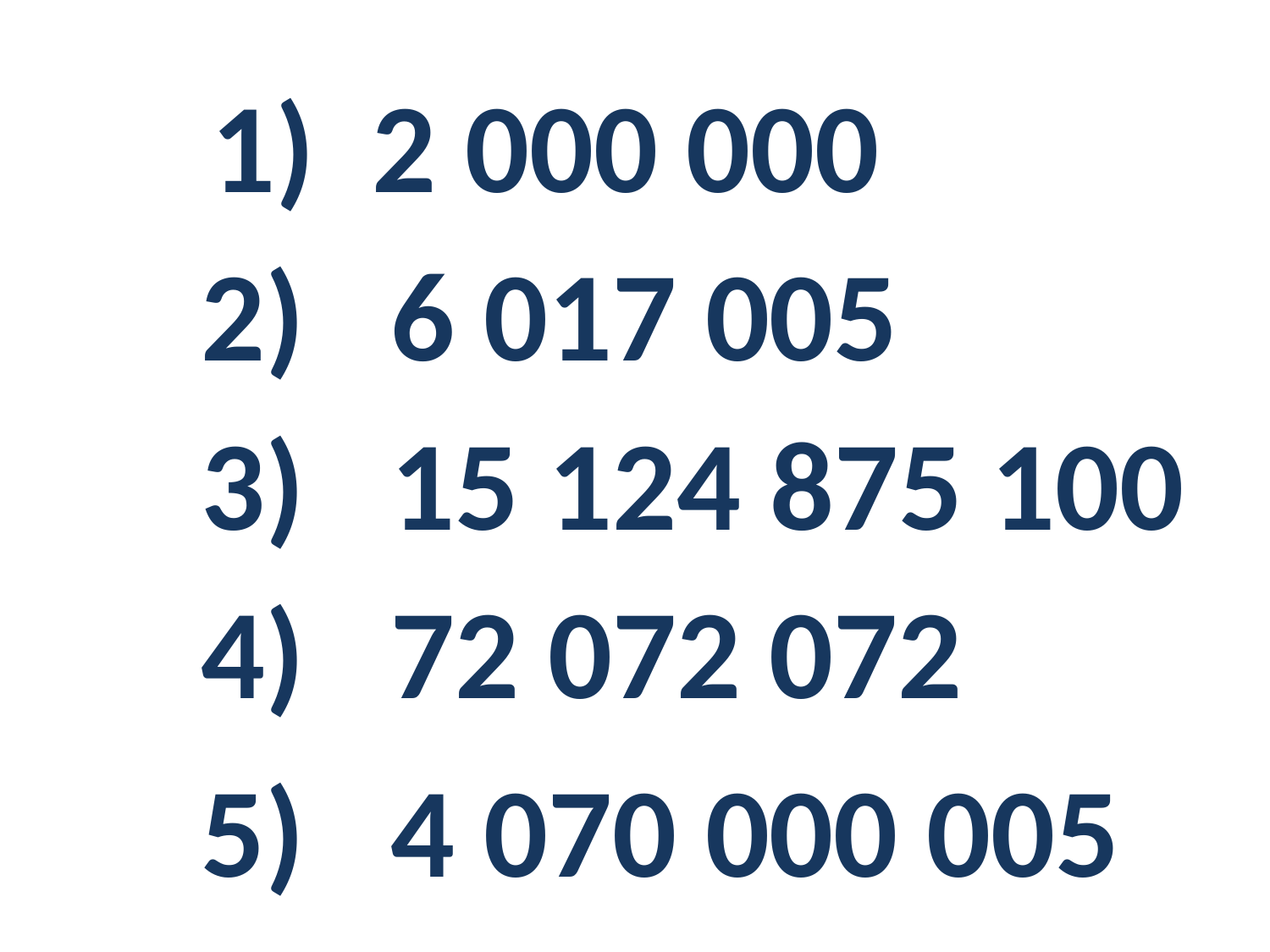

1)  2 000 000
2)   6 017 005
3)   15 124 875 100
4)   72 072 072
5)   4 070 000 005